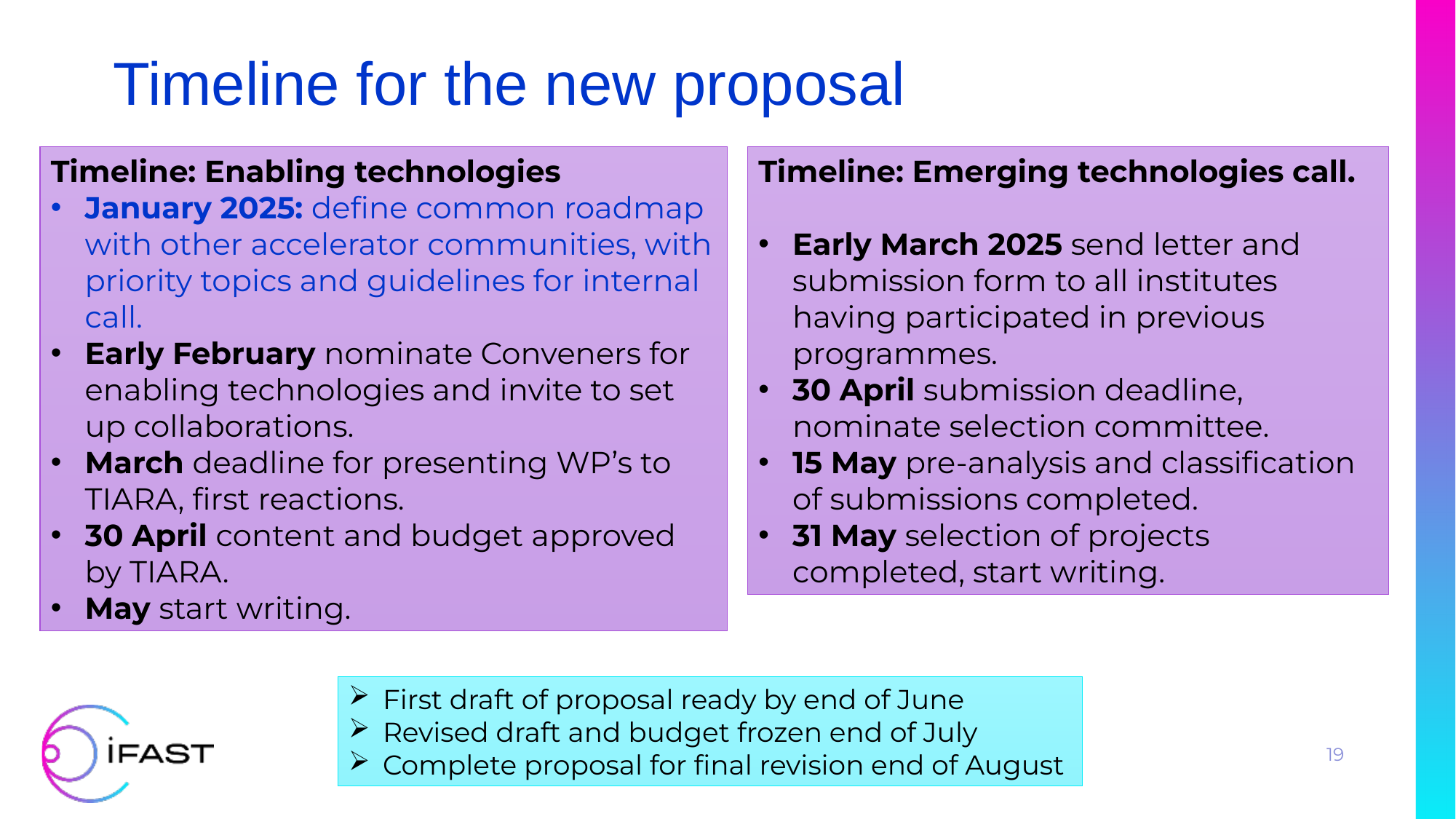

# Timeline for the new proposal
Timeline: Enabling technologies
January 2025: define common roadmap with other accelerator communities, with priority topics and guidelines for internal call.
Early February nominate Conveners for enabling technologies and invite to set up collaborations.
March deadline for presenting WP’s to TIARA, first reactions.
30 April content and budget approved by TIARA.
May start writing.
Timeline: Emerging technologies call.

Early March 2025 send letter and submission form to all institutes having participated in previous programmes.
30 April submission deadline, nominate selection committee.
15 May pre-analysis and classification of submissions completed.
31 May selection of projects completed, start writing.
First draft of proposal ready by end of June
Revised draft and budget frozen end of July
Complete proposal for final revision end of August
19